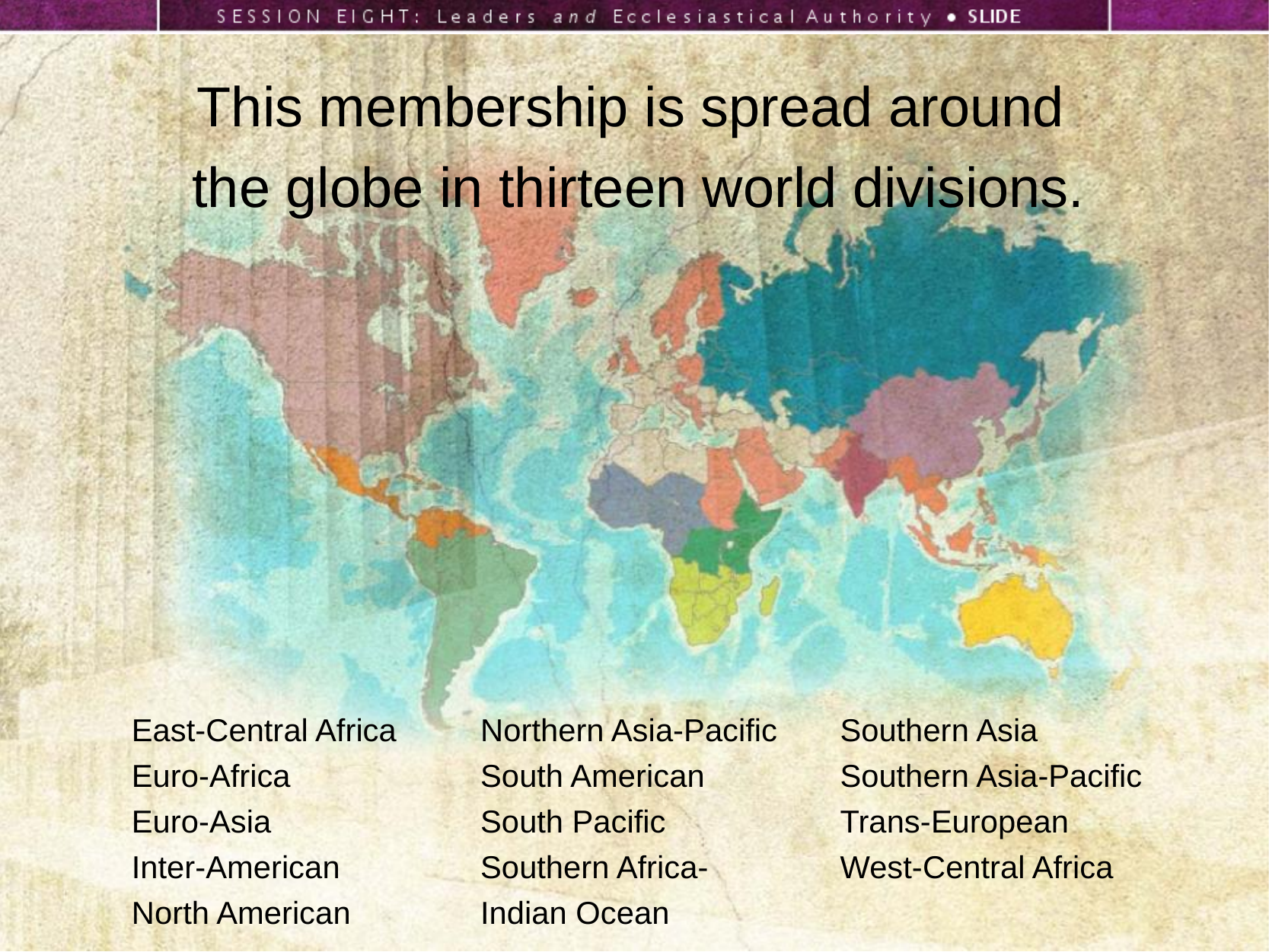

This membership is spread around
the globe in thirteen world divisions.
East-Central Africa
Euro-Africa
Euro-Asia
Inter-American
North American
Northern Asia-Pacific
South American
South Pacific
Southern Africa-
Indian Ocean
Southern Asia
Southern Asia-Pacific
Trans-European
West-Central Africa